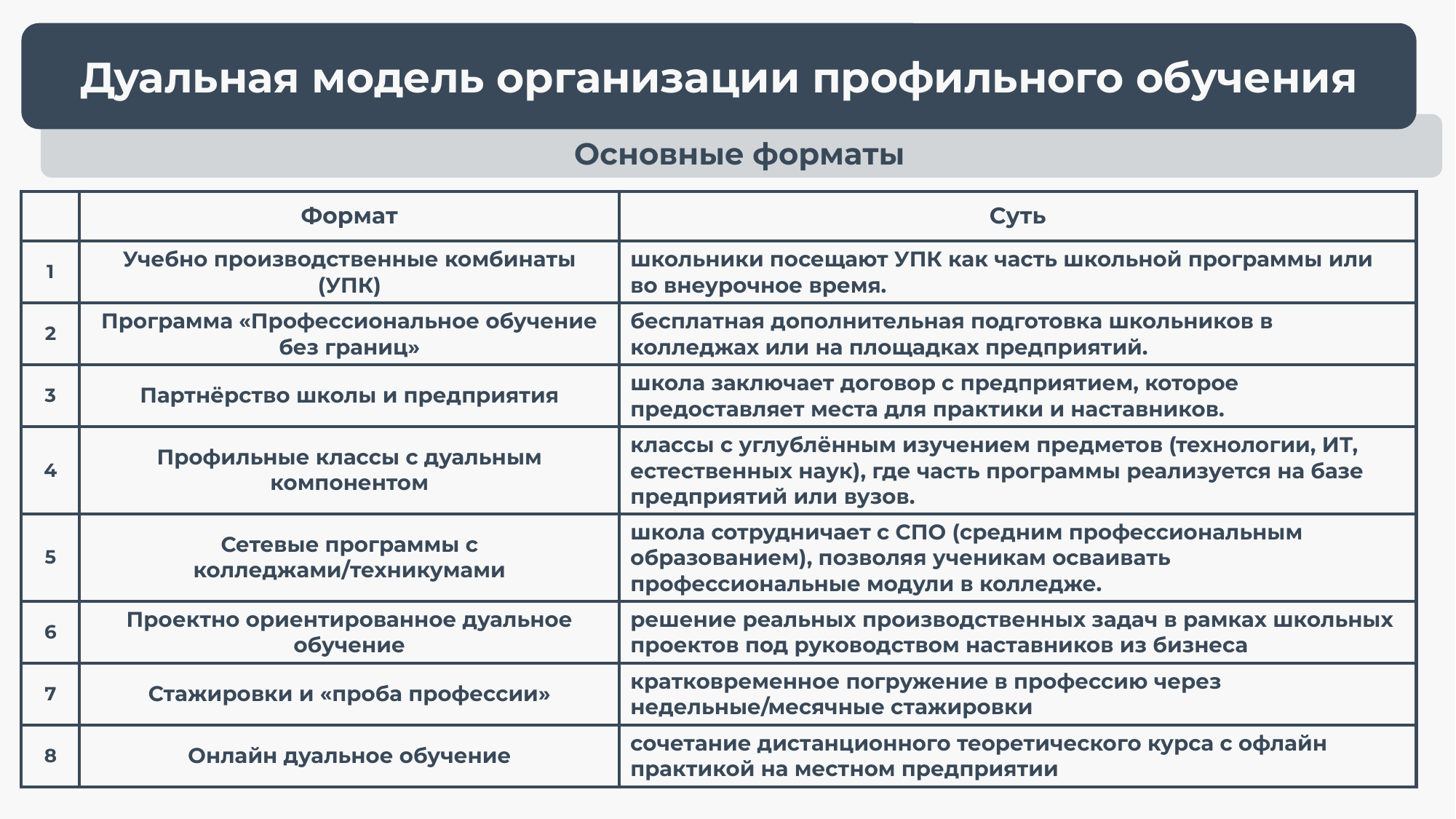

Дуальная модель организации профильного обучения

Основные форматы
|  | Формат | Суть |
| --- | --- | --- |
| 1 | Учебно производственные комбинаты (УПК) | школьники посещают УПК как часть школьной программы или во внеурочное время. |
| 2 | Программа «Профессиональное обучение без границ» | бесплатная дополнительная подготовка школьников в колледжах или на площадках предприятий. |
| 3 | Партнёрство школы и предприятия | школа заключает договор с предприятием, которое предоставляет места для практики и наставников. |
| 4 | Профильные классы с дуальным компонентом | классы с углублённым изучением предметов (технологии, ИТ, естественных наук), где часть программы реализуется на базе предприятий или вузов. |
| 5 | Сетевые программы с колледжами/техникумами | школа сотрудничает с СПО (средним профессиональным образованием), позволяя ученикам осваивать профессиональные модули в колледже. |
| 6 | Проектно ориентированное дуальное обучение | решение реальных производственных задач в рамках школьных проектов под руководством наставников из бизнеса |
| 7 | Стажировки и «проба профессии» | кратковременное погружение в профессию через недельные/месячные стажировки |
| 8 | Онлайн дуальное обучение | сочетание дистанционного теоретического курса с офлайн практикой на местном предприятии |